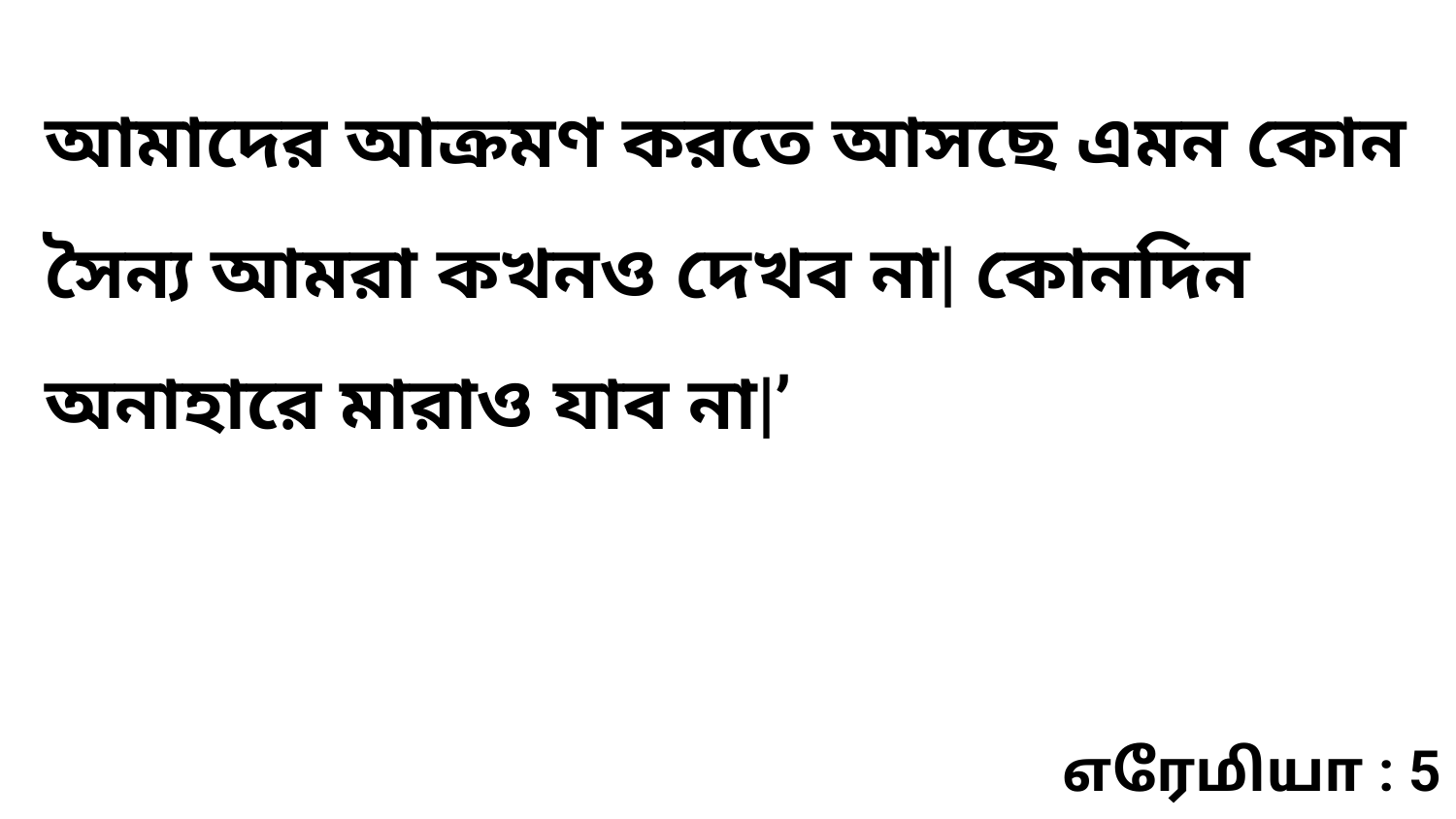

আমাদের আক্রমণ করতে আসছে এমন কোন সৈন্য আমরা কখনও দেখব না| কোনদিন অনাহারে মারাও যাব না|’
எரேமியா : 5